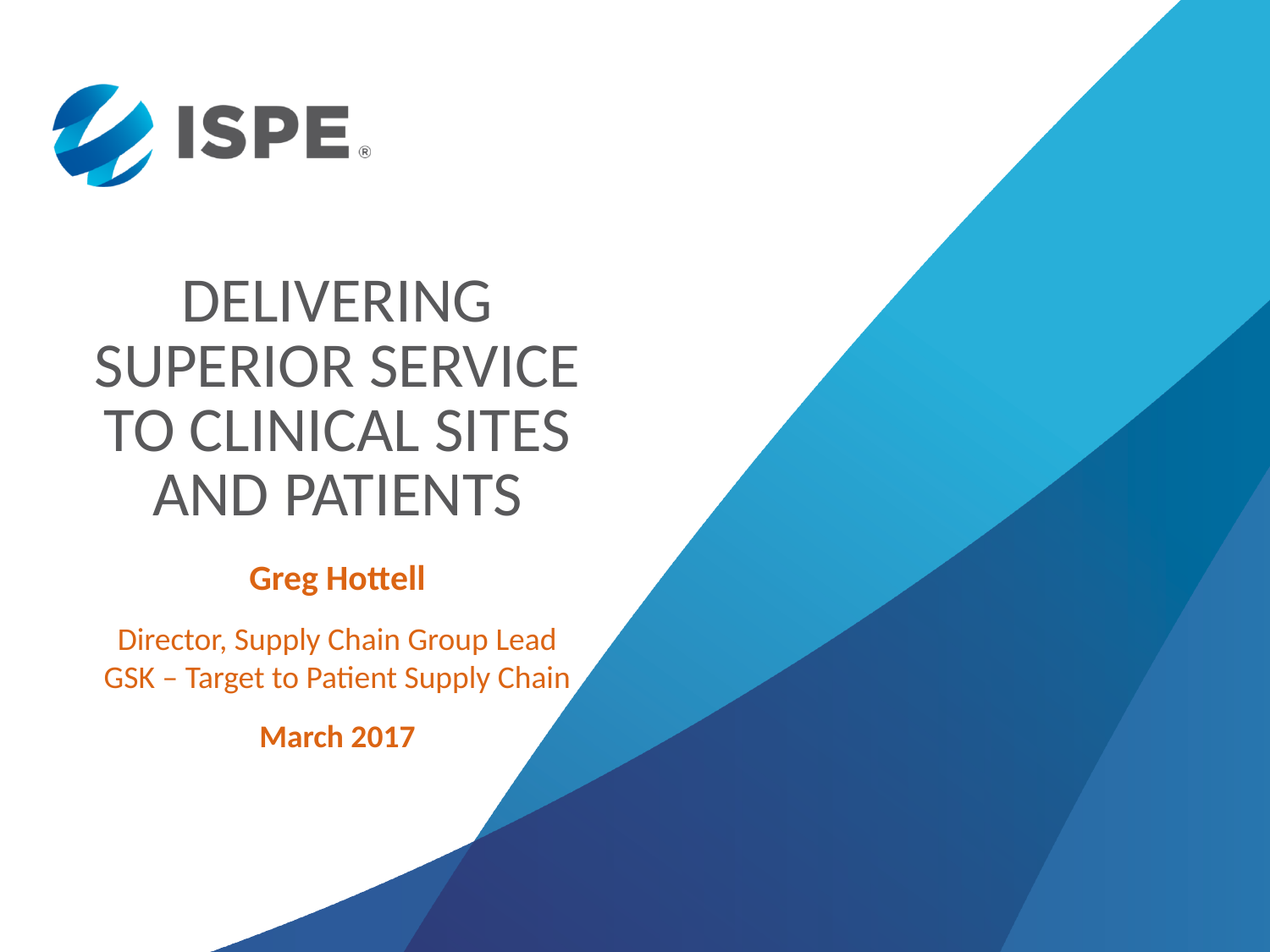

# Delivering Superior Service to Clinical Sites and Patients
Greg Hottell
Director, Supply Chain Group Lead
GSK – Target to Patient Supply Chain
March 2017